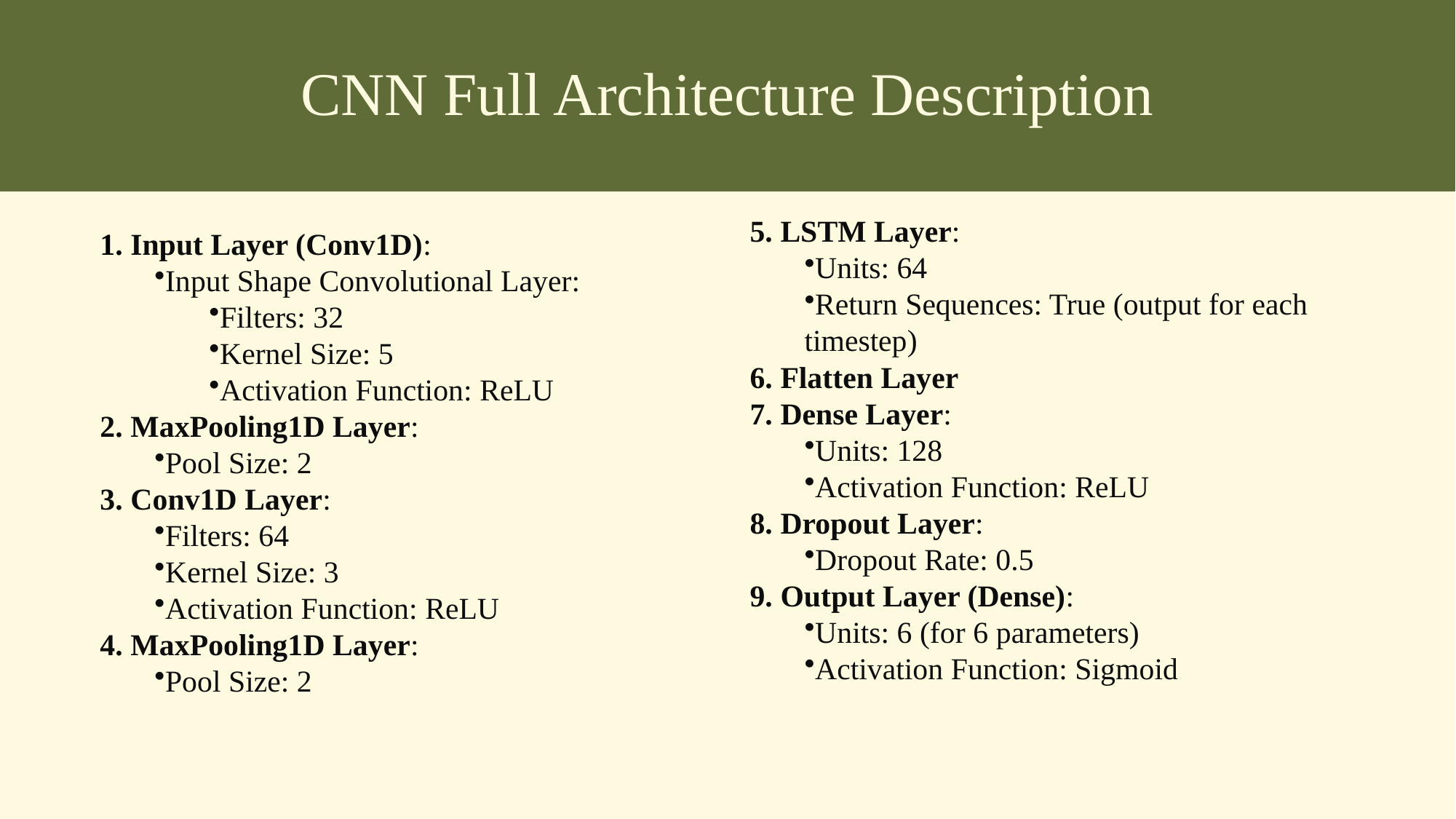

CNN Full Architecture Description
 LSTM Layer:
Units: 64
Return Sequences: True (output for each timestep)
 Flatten Layer
 Dense Layer:
Units: 128
Activation Function: ReLU
 Dropout Layer:
Dropout Rate: 0.5
 Output Layer (Dense):
Units: 6 (for 6 parameters)
Activation Function: Sigmoid

1. Input Layer (Conv1D):
Input Shape Convolutional Layer:
Filters: 32
Kernel Size: 5
Activation Function: ReLU
 MaxPooling1D Layer:
Pool Size: 2
 Conv1D Layer:
Filters: 64
Kernel Size: 3
Activation Function: ReLU
 MaxPooling1D Layer:
Pool Size: 2